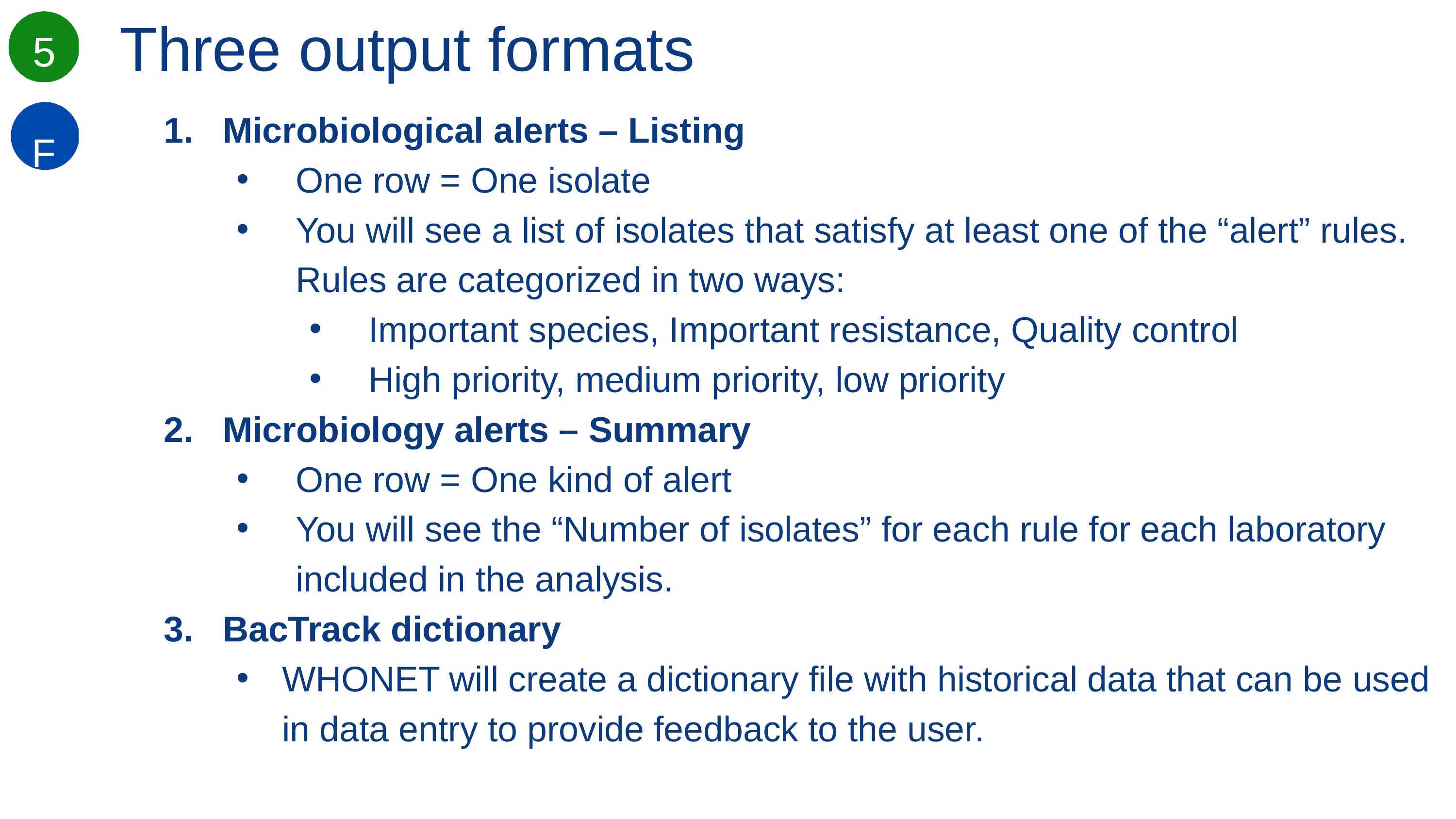

Three output formats

5
F

Microbiological alerts – Listing
One row = One isolate
You will see a list of isolates that satisfy at least one of the “alert” rules.  Rules are categorized in two ways:
Important species, Important resistance, Quality control
High priority, medium priority, low priority
Microbiology alerts – Summary
One row = One kind of alert
You will see the “Number of isolates” for each rule for each laboratory included in the analysis.
BacTrack dictionary
WHONET will create a dictionary file with historical data that can be used in data entry to provide feedback to the user.